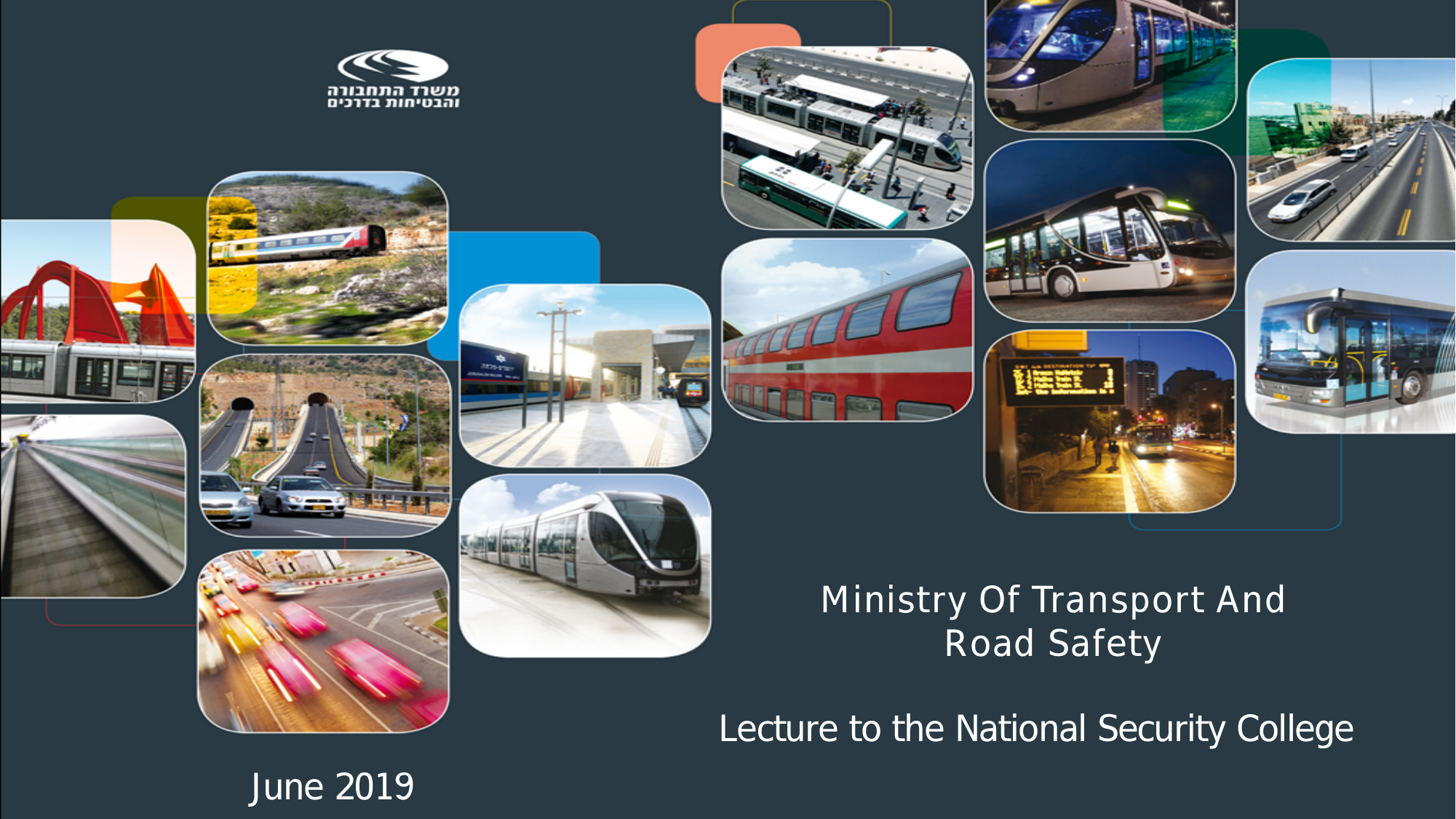

# Ministry Of Transport And Road Safety
Lecture to the National Security College
June 2019